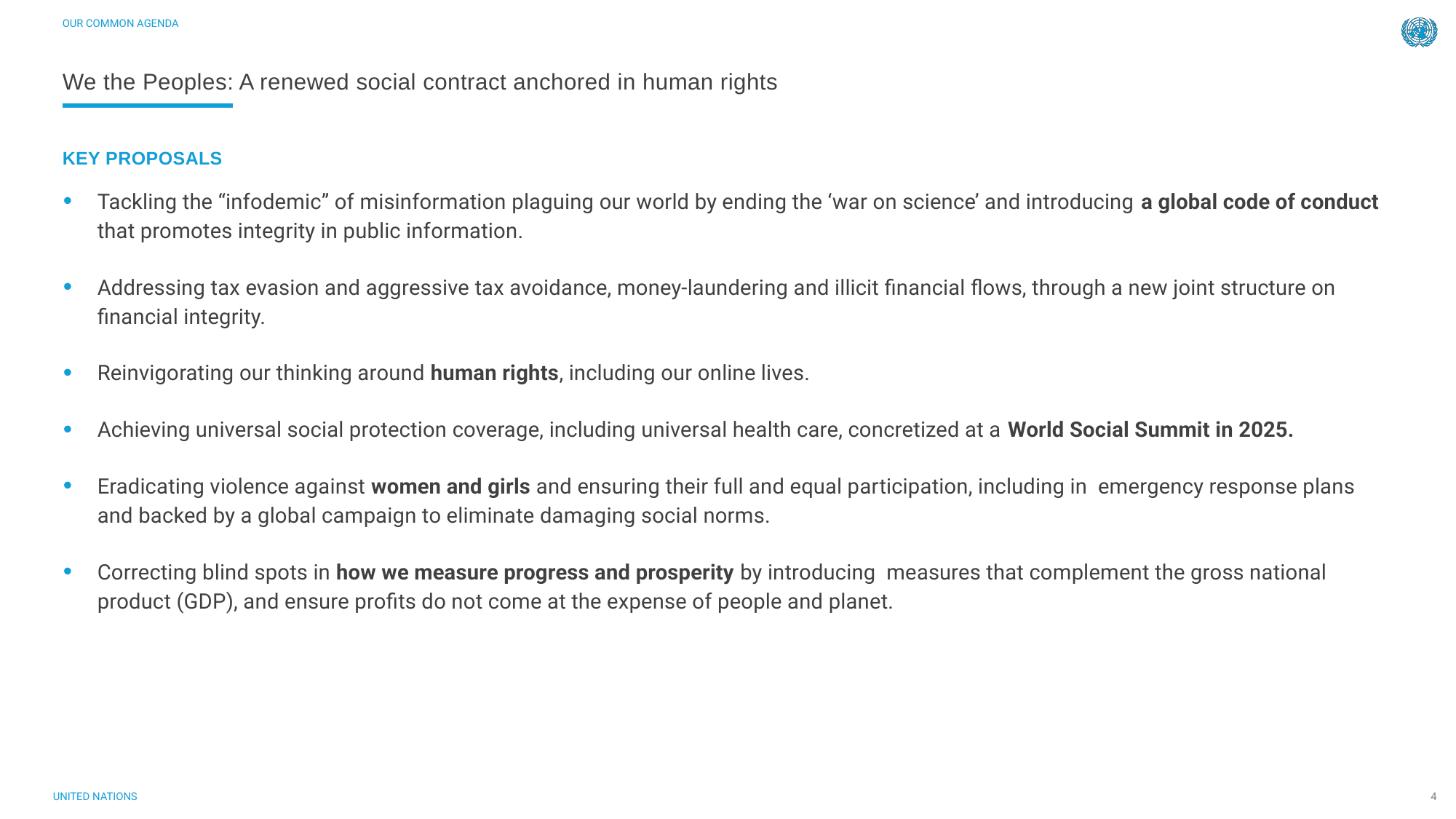

OUR COMMON AGENDA
# We the Peoples: A renewed social contract anchored in human rights
KEY PROPOSALS
Tackling the “infodemic” of misinformation plaguing our world by ending the ‘war on science’ and introducing a global code of conduct that promotes integrity in public information.
Addressing tax evasion and aggressive tax avoidance, money-laundering and illicit financial flows, through a new joint structure on financial integrity.
Reinvigorating our thinking around human rights, including our online lives.
Achieving universal social protection coverage, including universal health care, concretized at a World Social Summit in 2025.
Eradicating violence against women and girls and ensuring their full and equal participation, including in  emergency response plans and backed by a global campaign to eliminate damaging social norms.
Correcting blind spots in how we measure progress and prosperity by introducing  measures that complement the gross national product (GDP), and ensure profits do not come at the expense of people and planet.

UNITED NATIONS
4